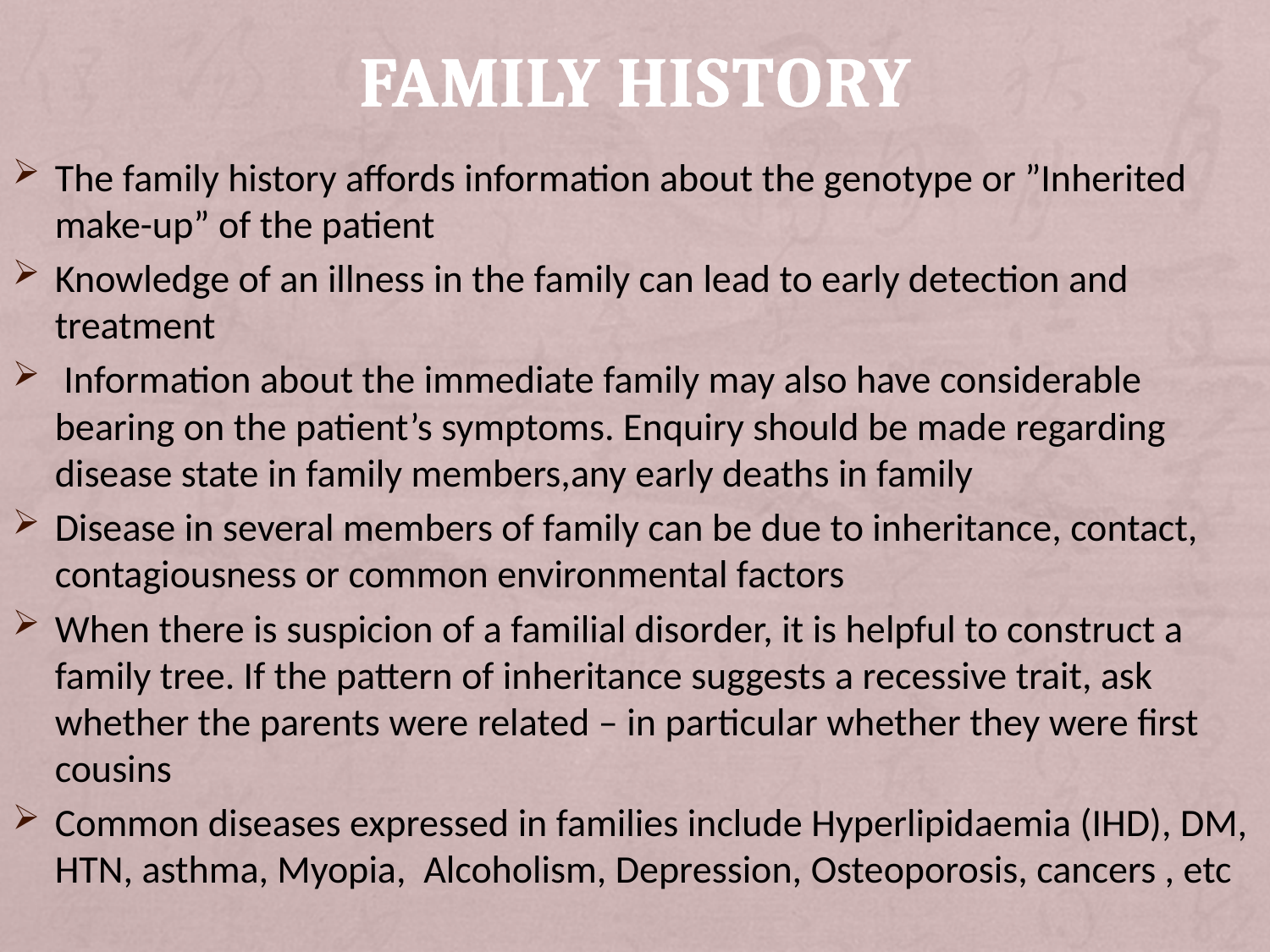

# Family History
The family history affords information about the genotype or ”Inherited make-up” of the patient
Knowledge of an illness in the family can lead to early detection and treatment
 Information about the immediate family may also have considerable bearing on the patient’s symptoms. Enquiry should be made regarding disease state in family members,any early deaths in family
Disease in several members of family can be due to inheritance, contact, contagiousness or common environmental factors
When there is suspicion of a familial disorder, it is helpful to construct a family tree. If the pattern of inheritance suggests a recessive trait, ask whether the parents were related – in particular whether they were first cousins
Common diseases expressed in families include Hyperlipidaemia (IHD), DM, HTN, asthma, Myopia,  Alcoholism, Depression, Osteoporosis, cancers , etc